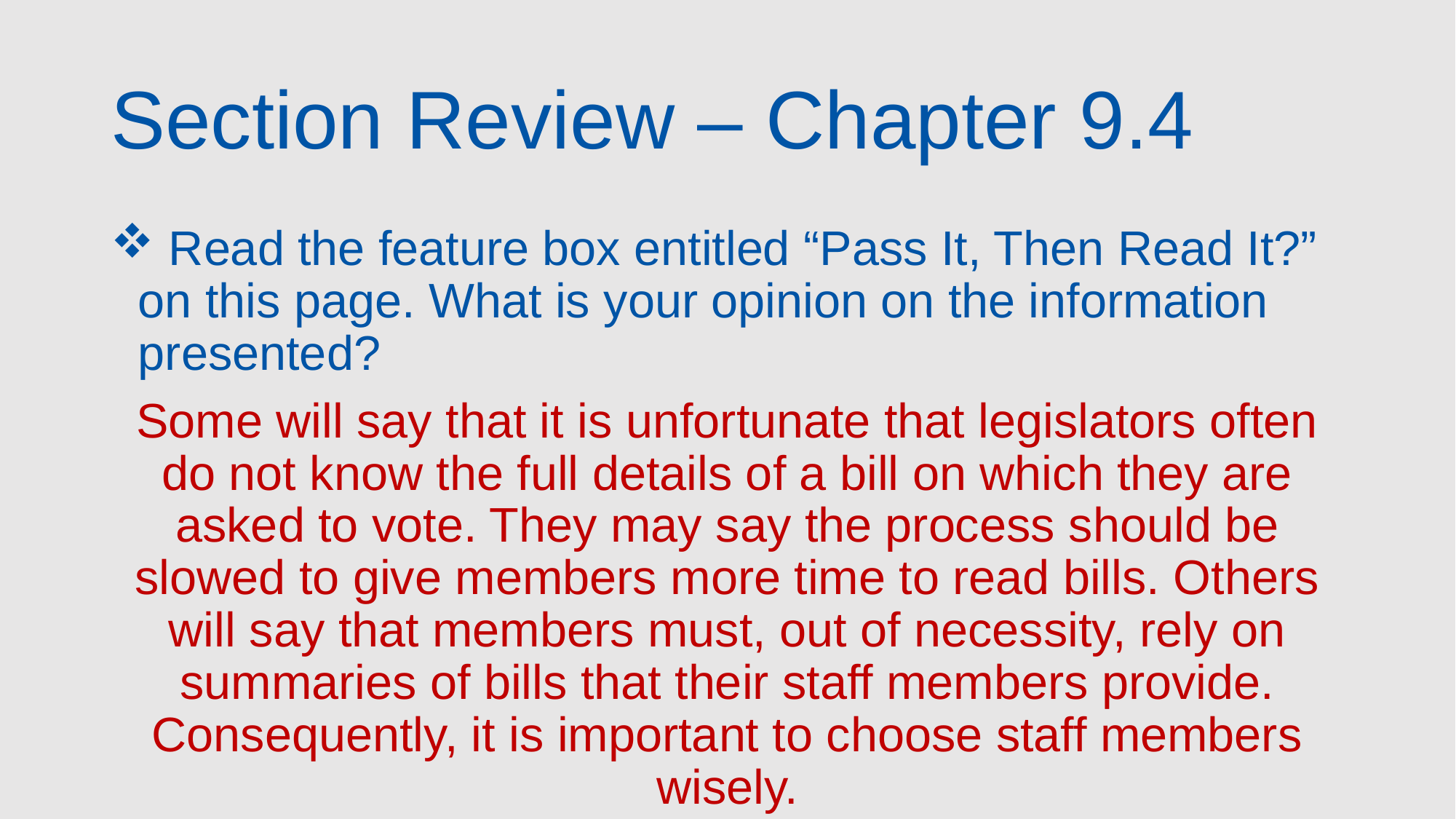

# Section Review – Chapter 9.4
 Read the feature box entitled “Pass It, Then Read It?” on this page. What is your opinion on the information presented?
Some will say that it is unfortunate that legislators often do not know the full details of a bill on which they are asked to vote. They may say the process should be slowed to give members more time to read bills. Others will say that members must, out of necessity, rely on summaries of bills that their staff members provide. Consequently, it is important to choose staff members wisely.